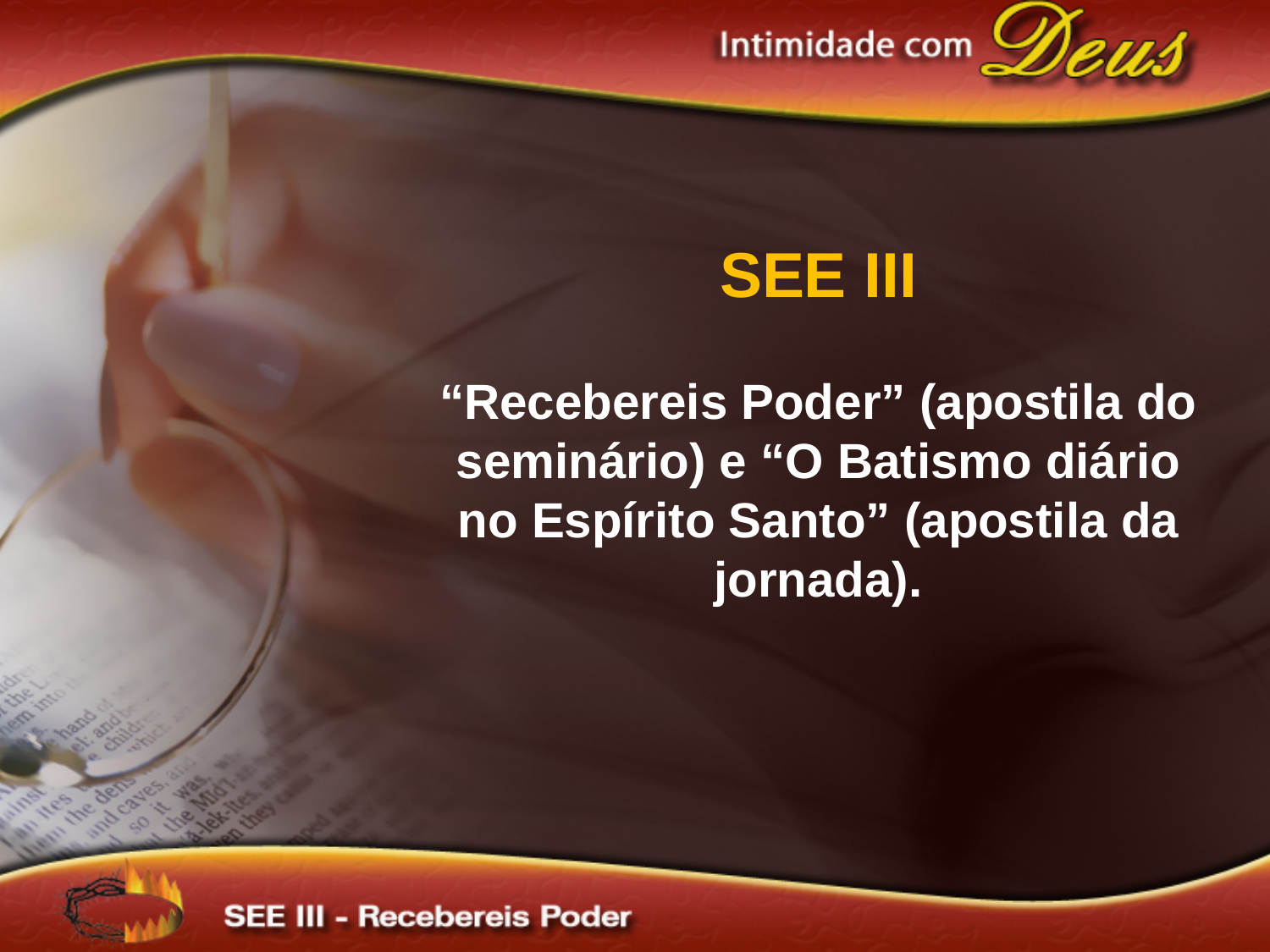

SEE III

“Recebereis Poder” (apostila do seminário) e “O Batismo diário no Espírito Santo” (apostila da jornada).